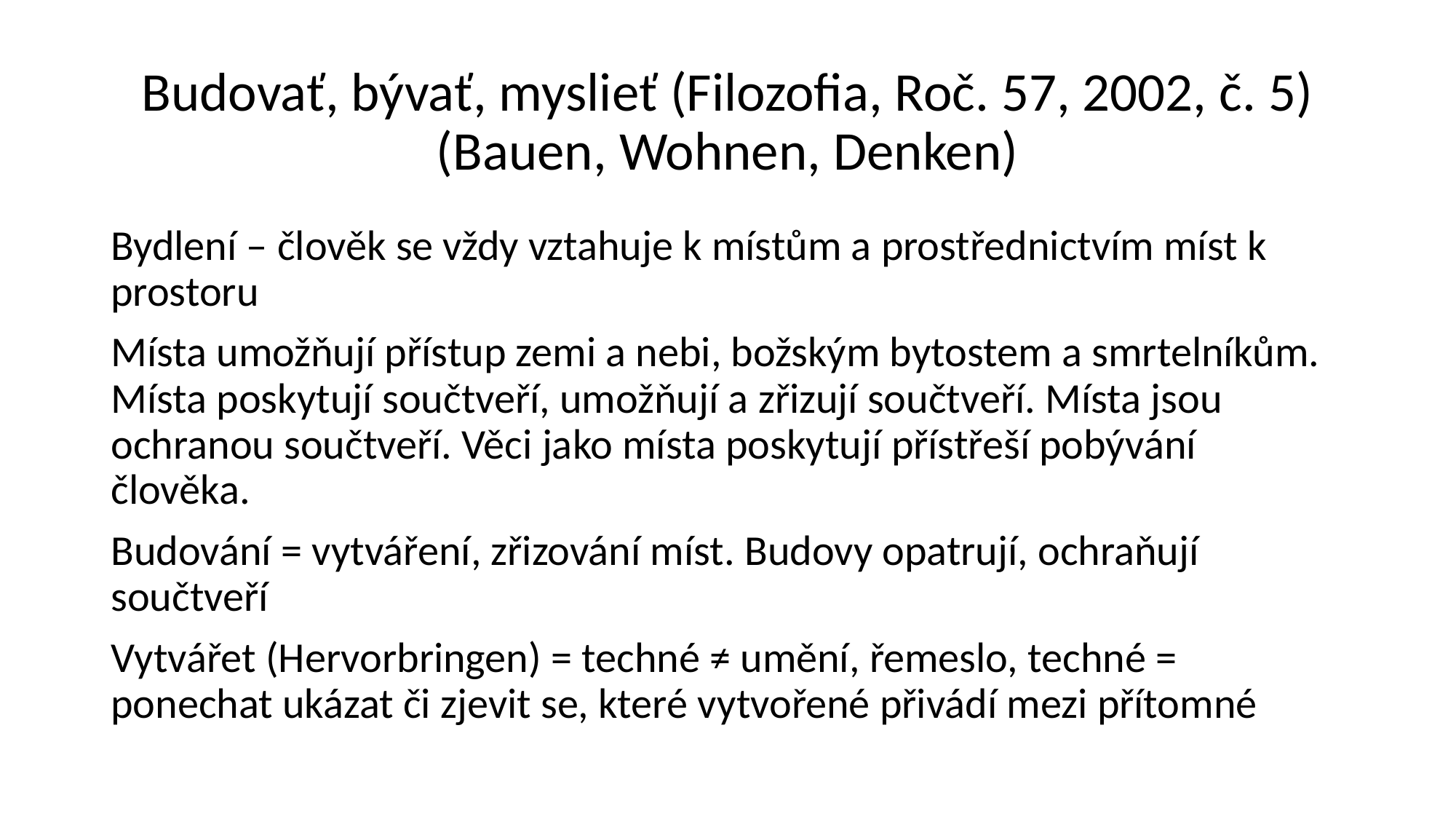

# Budovať, bývať, myslieť (Filozofia, Roč. 57, 2002, č. 5) (Bauen, Wohnen, Denken)
Bydlení – člověk se vždy vztahuje k místům a prostřednictvím míst k prostoru
Místa umožňují přístup zemi a nebi, božským bytostem a smrtelníkům. Místa poskytují součtveří, umožňují a zřizují součtveří. Místa jsou ochranou součtveří. Věci jako místa poskytují přístřeší pobývání člověka.
Budování = vytváření, zřizování míst. Budovy opatrují, ochraňují součtveří
Vytvářet (Hervorbringen) = techné ≠ umění, řemeslo, techné = ponechat ukázat či zjevit se, které vytvořené přivádí mezi přítomné